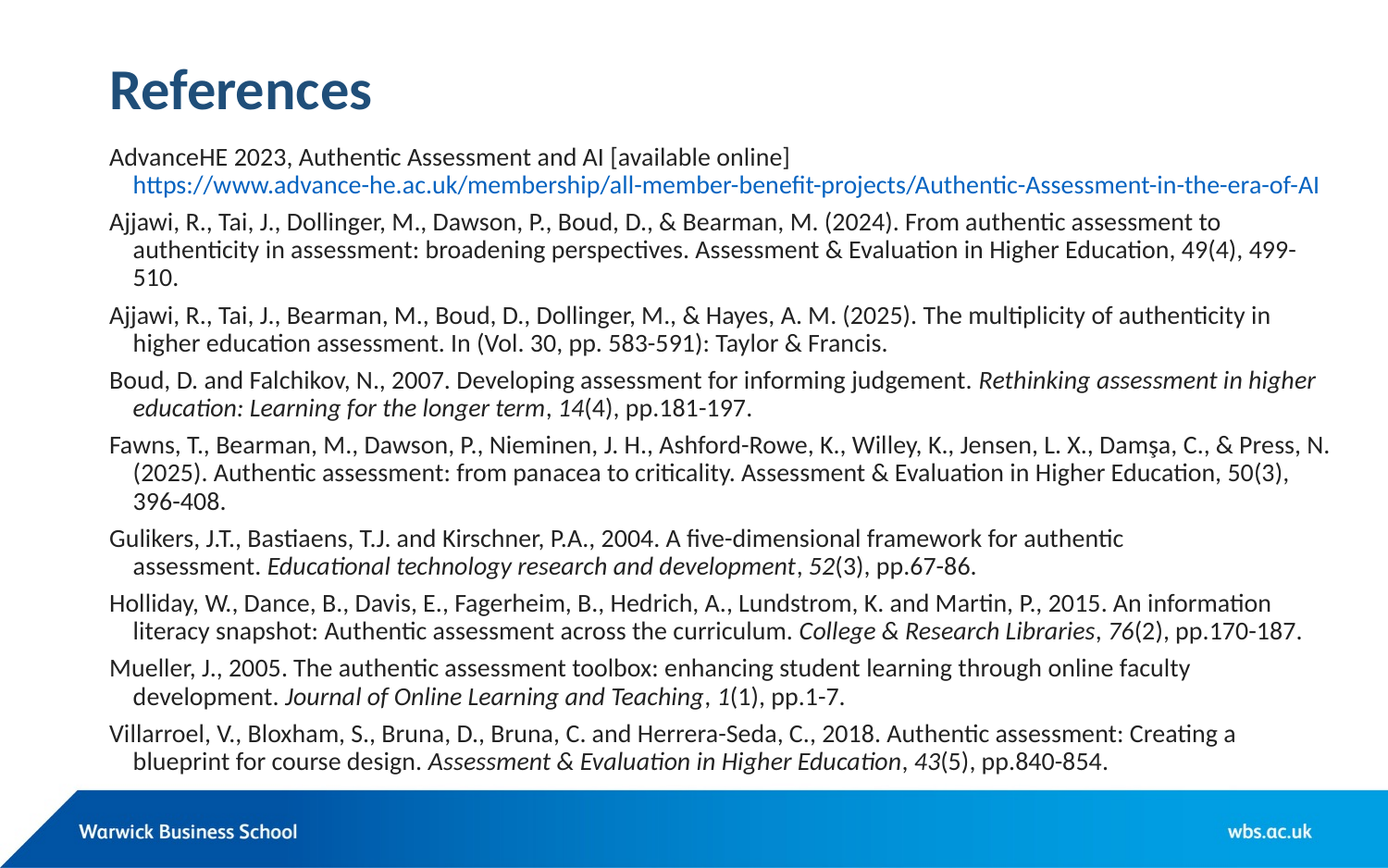

# References
AdvanceHE 2023, Authentic Assessment and AI [available online] https://www.advance-he.ac.uk/membership/all-member-benefit-projects/Authentic-Assessment-in-the-era-of-AI
Ajjawi, R., Tai, J., Dollinger, M., Dawson, P., Boud, D., & Bearman, M. (2024). From authentic assessment to authenticity in assessment: broadening perspectives. Assessment & Evaluation in Higher Education, 49(4), 499-510.
Ajjawi, R., Tai, J., Bearman, M., Boud, D., Dollinger, M., & Hayes, A. M. (2025). The multiplicity of authenticity in higher education assessment. In (Vol. 30, pp. 583-591): Taylor & Francis.
Boud, D. and Falchikov, N., 2007. Developing assessment for informing judgement. Rethinking assessment in higher education: Learning for the longer term, 14(4), pp.181-197.
Fawns, T., Bearman, M., Dawson, P., Nieminen, J. H., Ashford-Rowe, K., Willey, K., Jensen, L. X., Damşa, C., & Press, N. (2025). Authentic assessment: from panacea to criticality. Assessment & Evaluation in Higher Education, 50(3), 396-408.
Gulikers, J.T., Bastiaens, T.J. and Kirschner, P.A., 2004. A five-dimensional framework for authentic assessment. Educational technology research and development, 52(3), pp.67-86.
Holliday, W., Dance, B., Davis, E., Fagerheim, B., Hedrich, A., Lundstrom, K. and Martin, P., 2015. An information literacy snapshot: Authentic assessment across the curriculum. College & Research Libraries, 76(2), pp.170-187.
Mueller, J., 2005. The authentic assessment toolbox: enhancing student learning through online faculty development. Journal of Online Learning and Teaching, 1(1), pp.1-7.
Villarroel, V., Bloxham, S., Bruna, D., Bruna, C. and Herrera-Seda, C., 2018. Authentic assessment: Creating a blueprint for course design. Assessment & Evaluation in Higher Education, 43(5), pp.840-854.